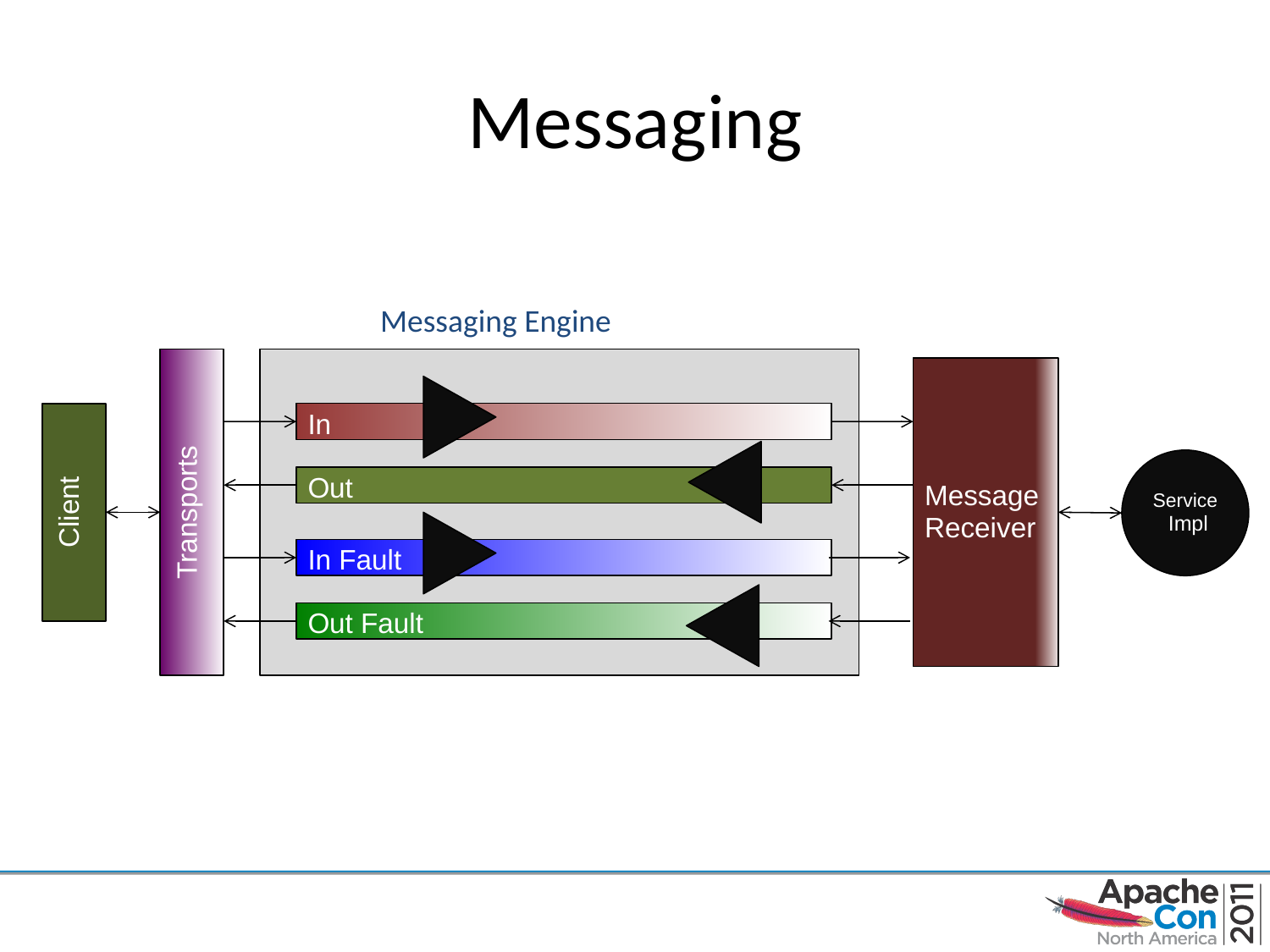

# Messaging
Messaging Engine
Transports

Message Receiver

Client
In

Service
 Impl
Out

In Fault

Out Fault